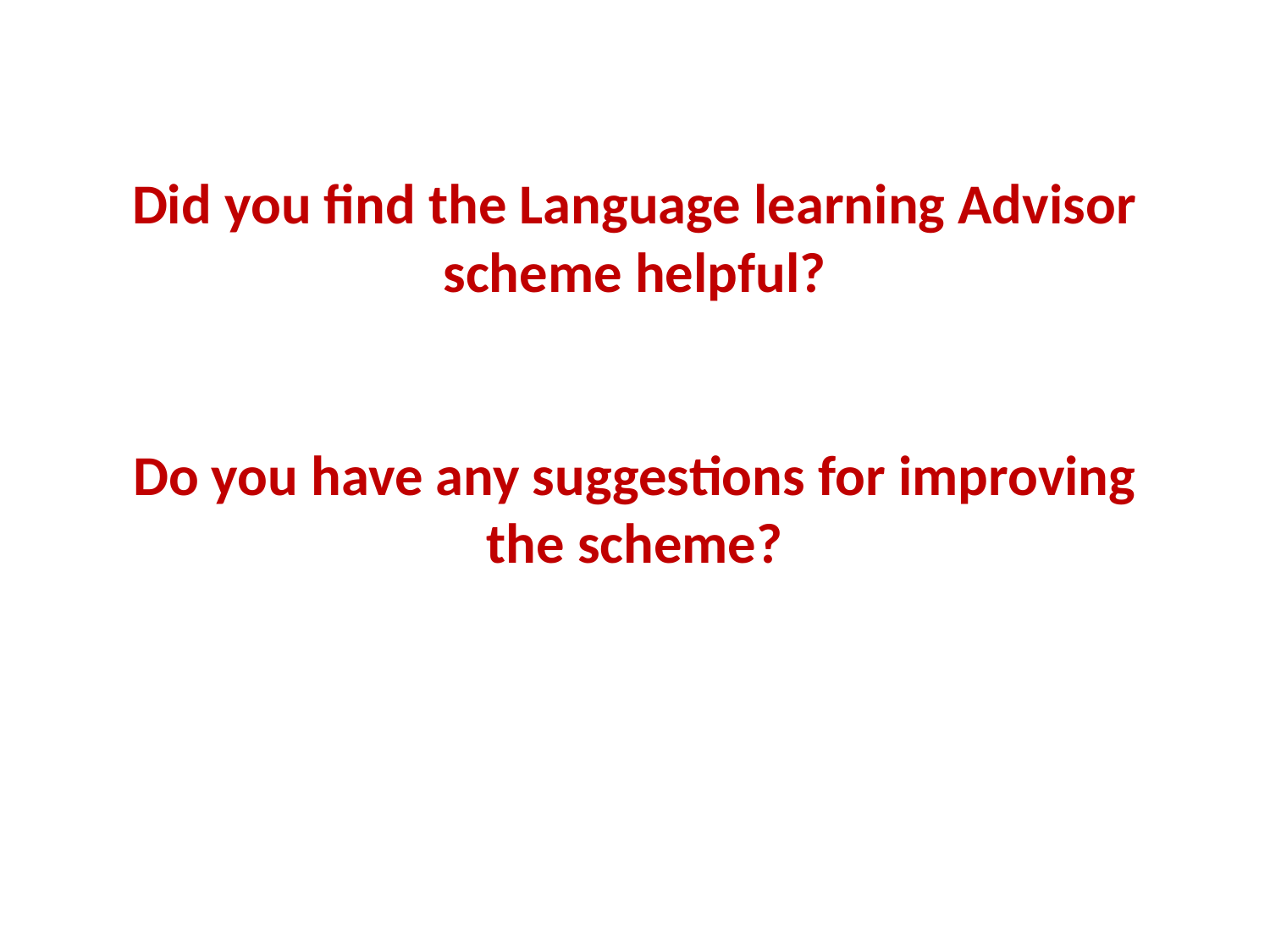

# Did you find the Language learning Advisor scheme helpful? Do you have any suggestions for improving the scheme?